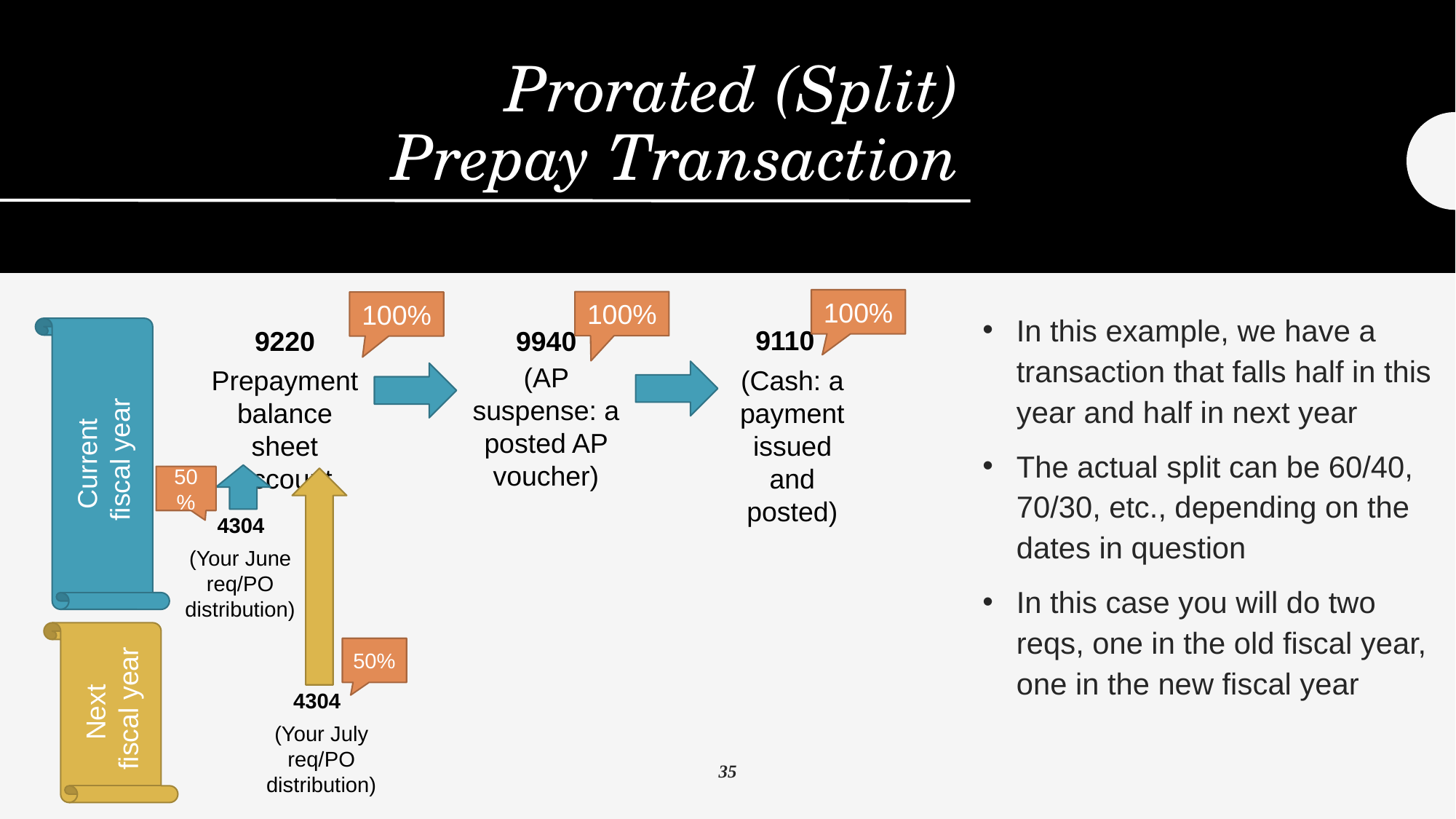

# Prorated (Split) Prepay Transaction

100%
100%
100%
In this example, we have a transaction that falls half in this year and half in next year
The actual split can be 60/40, 70/30, etc., depending on the dates in question
In this case you will do two reqs, one in the old fiscal year, one in the new fiscal year
9110
9220
9940
(AP suspense: a posted AP voucher)
(Cash: a payment issued and posted)
Prepayment balance sheet account

Current
fiscal year

50%
4304
(Your June
req/PO distribution)

50%
Next
fiscal year
4304
(Your July req/PO distribution)
35